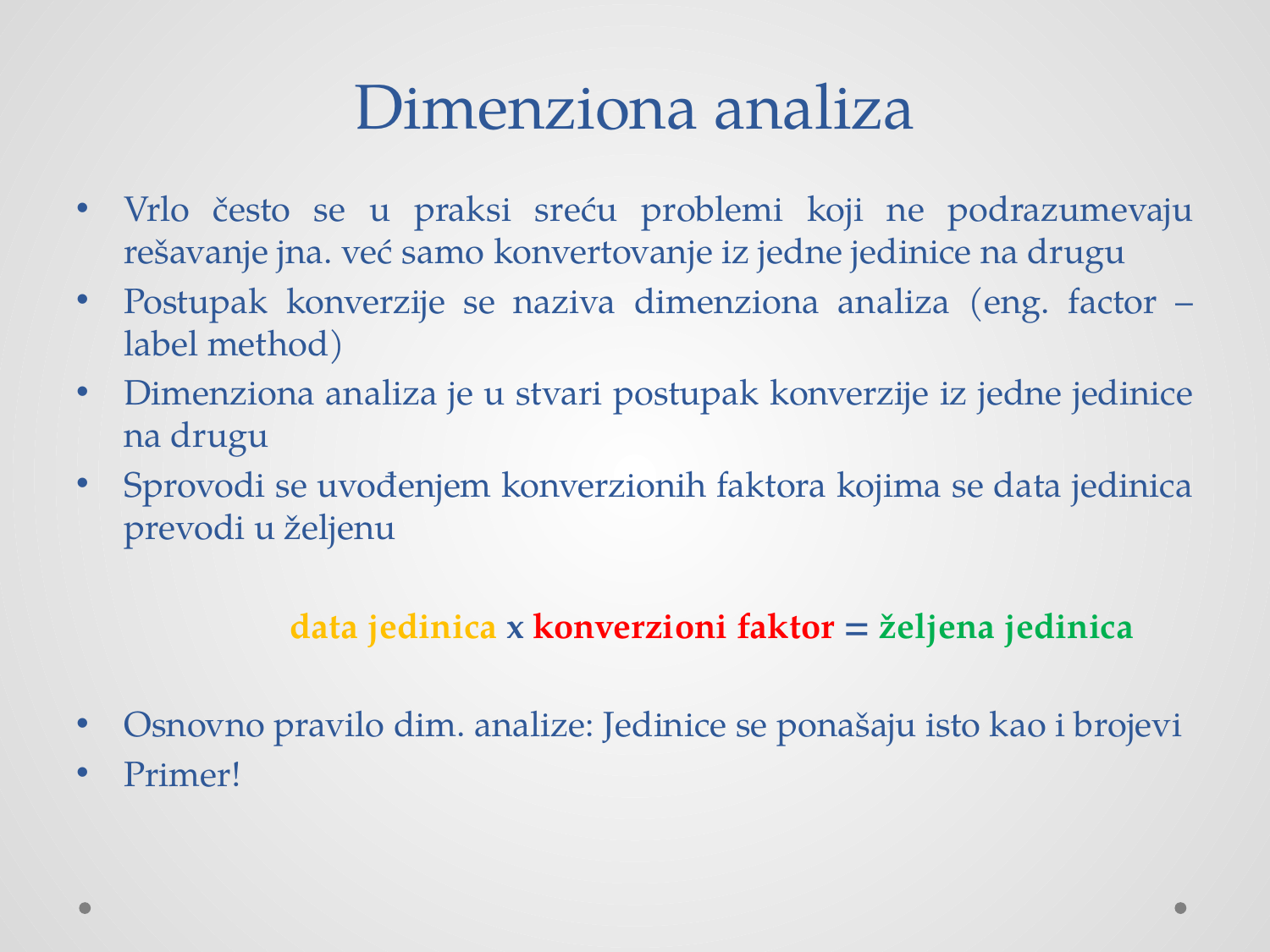

# Dimenziona analiza
Vrlo često se u praksi sreću problemi koji ne podrazumevaju rešavanje jna. već samo konvertovanje iz jedne jedinice na drugu
Postupak konverzije se naziva dimenziona analiza (eng. factor – label method)
Dimenziona analiza je u stvari postupak konverzije iz jedne jedinice na drugu
Sprovodi se uvođenjem konverzionih faktora kojima se data jedinica prevodi u željenu

                        data jedinica x konverzioni faktor = željena jedinica

Osnovno pravilo dim. analize: Jedinice se ponašaju isto kao i brojevi
Primer!